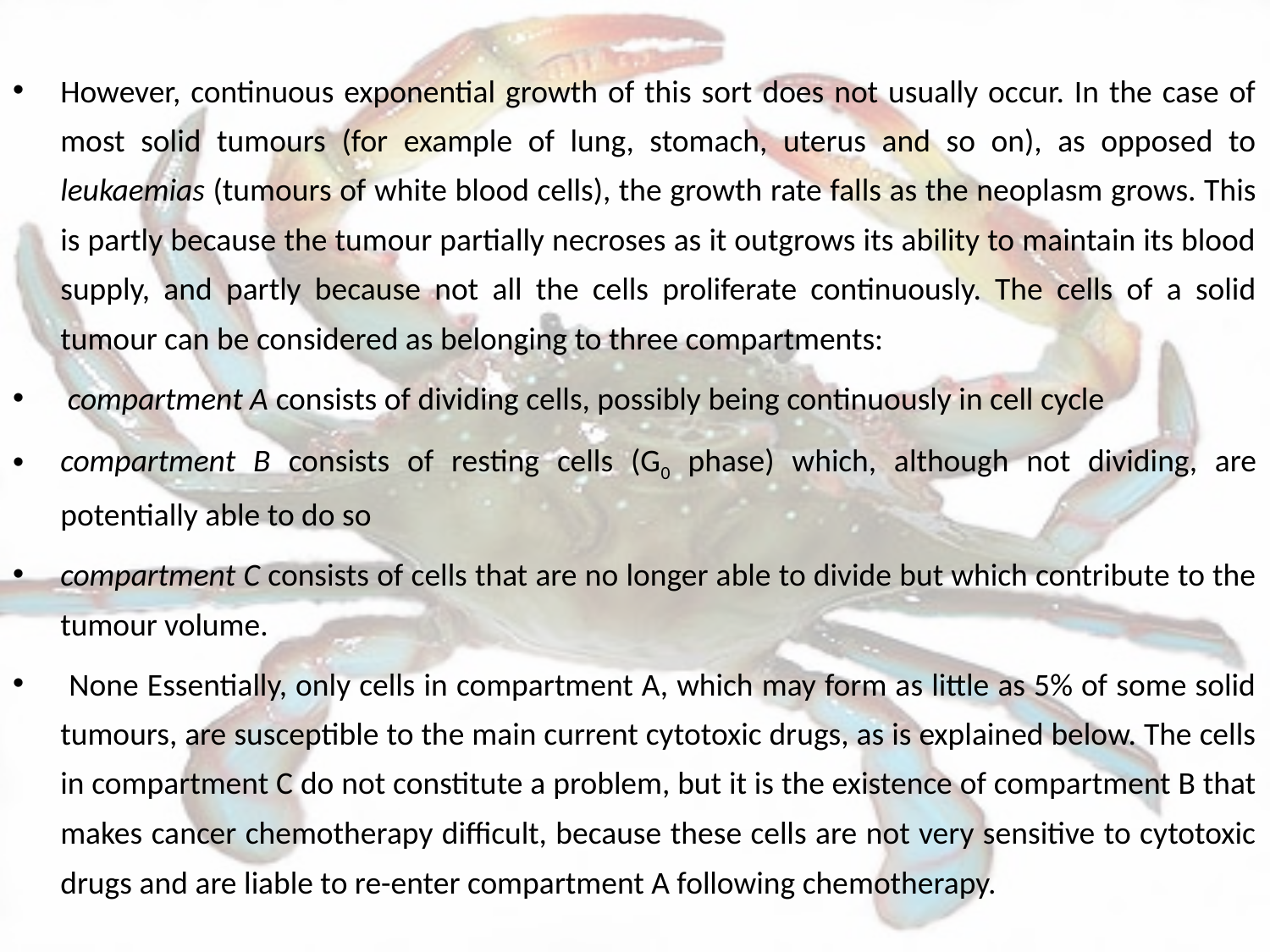

However, continuous exponential growth of this sort does not usually occur. In the case of most solid tumours (for example of lung, stomach, uterus and so on), as opposed to leukaemias (tumours of white blood cells), the growth rate falls as the neoplasm grows. This is partly because the tumour partially necroses as it outgrows its ability to maintain its blood supply, and partly because not all the cells proliferate continuously. The cells of a solid tumour can be considered as belonging to three compartments:
 compartment A consists of dividing cells, possibly being continuously in cell cycle
compartment B consists of resting cells (G0 phase) which, although not dividing, are potentially able to do so
compartment C consists of cells that are no longer able to divide but which contribute to the tumour volume.
 None Essentially, only cells in compartment A, which may form as little as 5% of some solid tumours, are susceptible to the main current cytotoxic drugs, as is explained below. The cells in compartment C do not constitute a problem, but it is the existence of compartment B that makes cancer chemotherapy difficult, because these cells are not very sensitive to cytotoxic drugs and are liable to re-enter compartment A following chemotherapy.